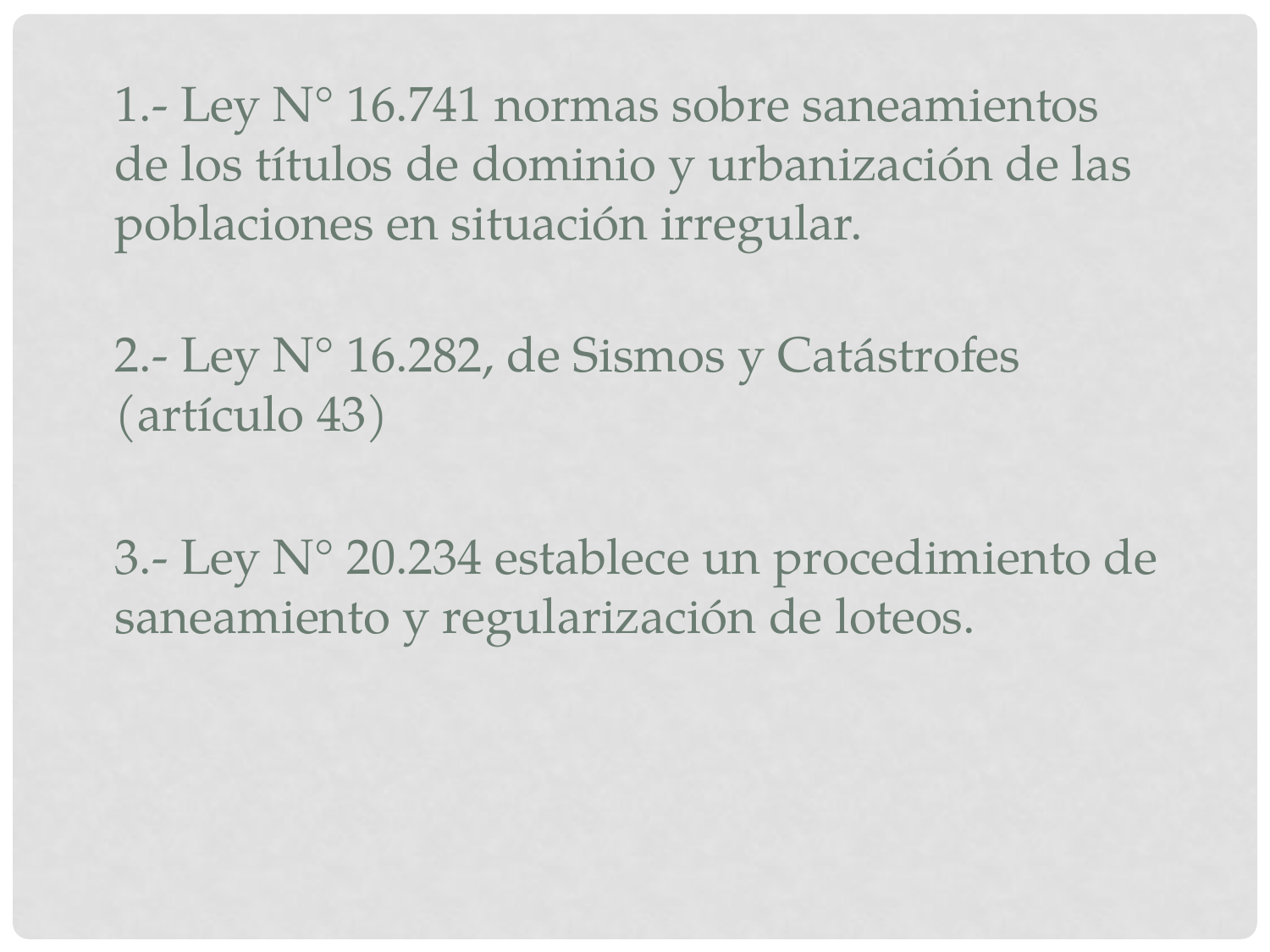

1.- Ley N° 16.741 normas sobre saneamientos de los títulos de dominio y urbanización de las poblaciones en situación irregular.
2.- Ley N° 16.282, de Sismos y Catástrofes (artículo 43)
3.- Ley N° 20.234 establece un procedimiento de saneamiento y regularización de loteos.